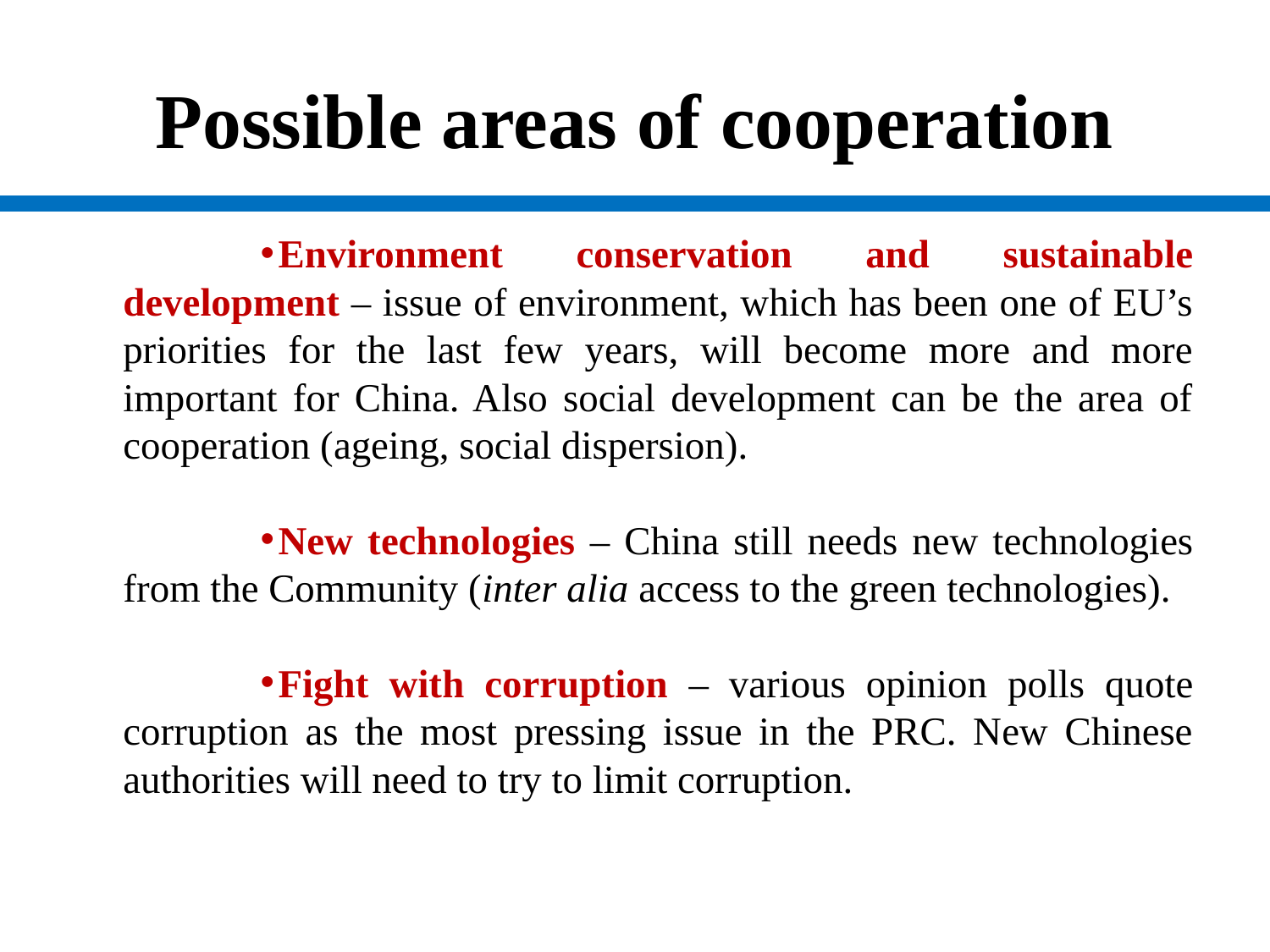

# Possible areas of cooperation

Environment conservation and sustainable development – issue of environment, which has been one of EU’s priorities for the last few years, will become more and more important for China. Also social development can be the area of cooperation (ageing, social dispersion).

New technologies – China still needs new technologies from the Community (inter alia access to the green technologies).

Fight with corruption – various opinion polls quote corruption as the most pressing issue in the PRC. New Chinese authorities will need to try to limit corruption.